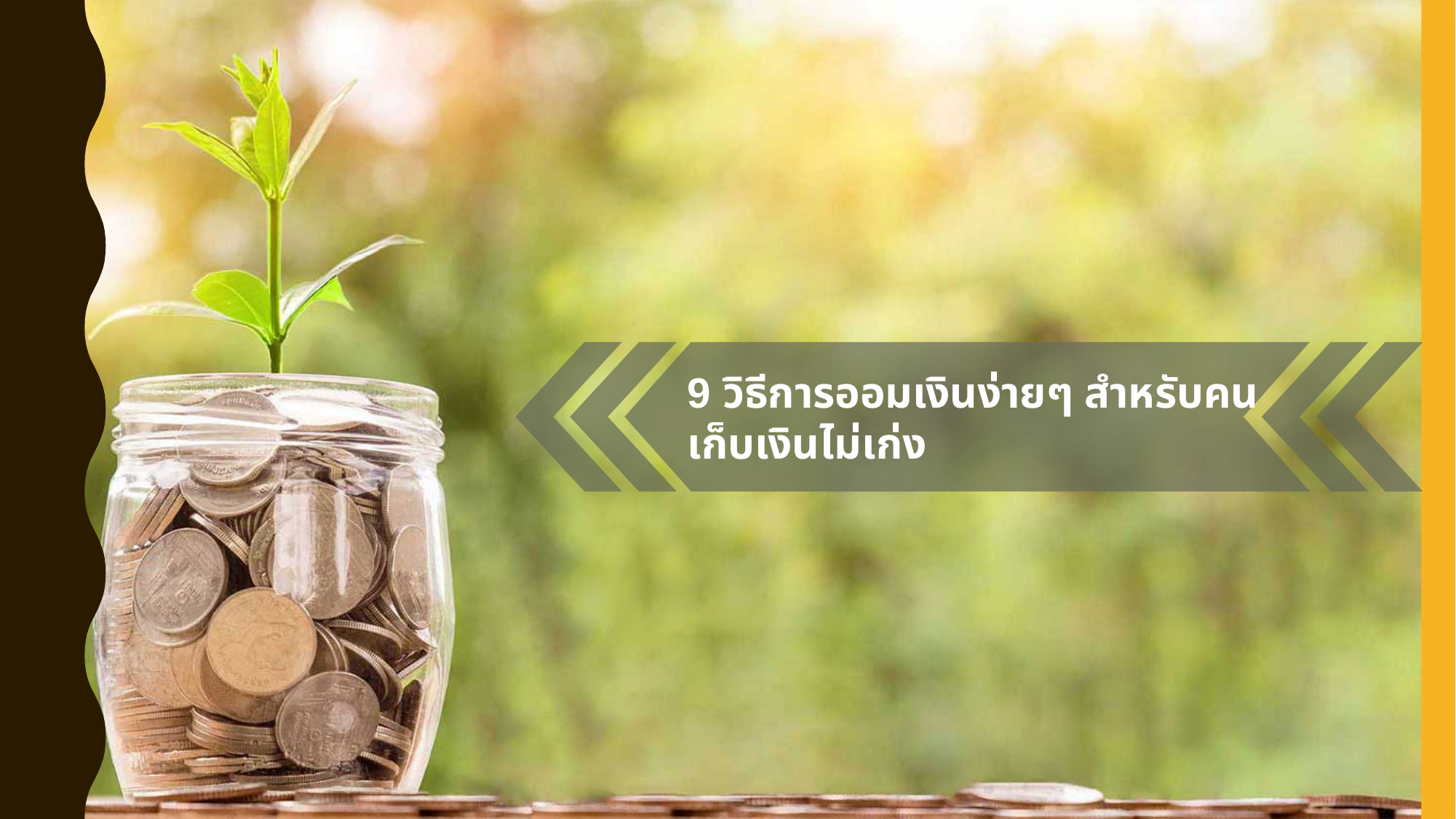

9 วิธีการออมเงินง่ายๆ สำหรับคนเก็บเงินไม่เก่ง